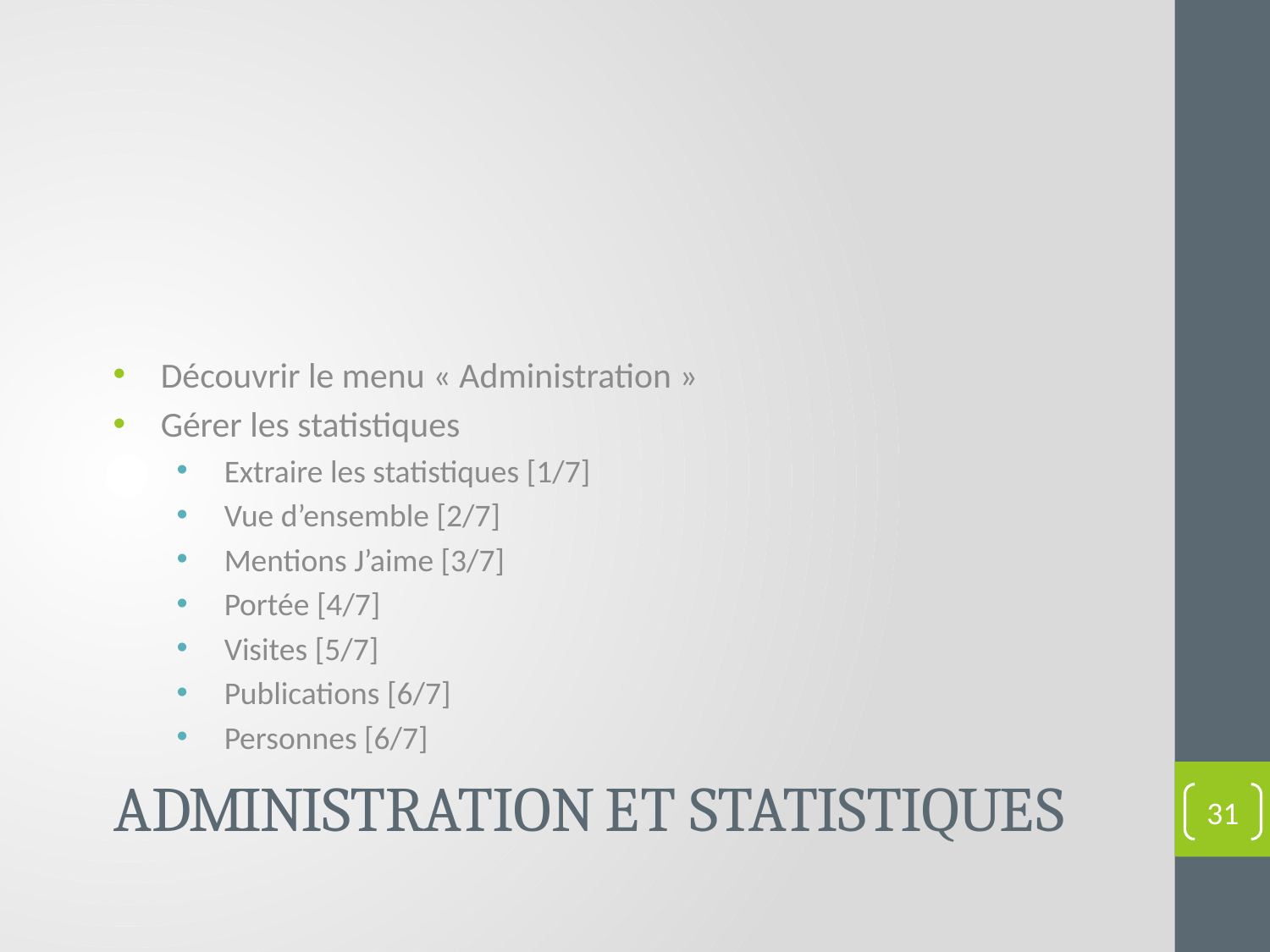

Découvrir le menu « Administration »
Gérer les statistiques
Extraire les statistiques [1/7]
Vue d’ensemble [2/7]
Mentions J’aime [3/7]
Portée [4/7]
Visites [5/7]
Publications [6/7]
Personnes [6/7]
# Administration et statistiques
31